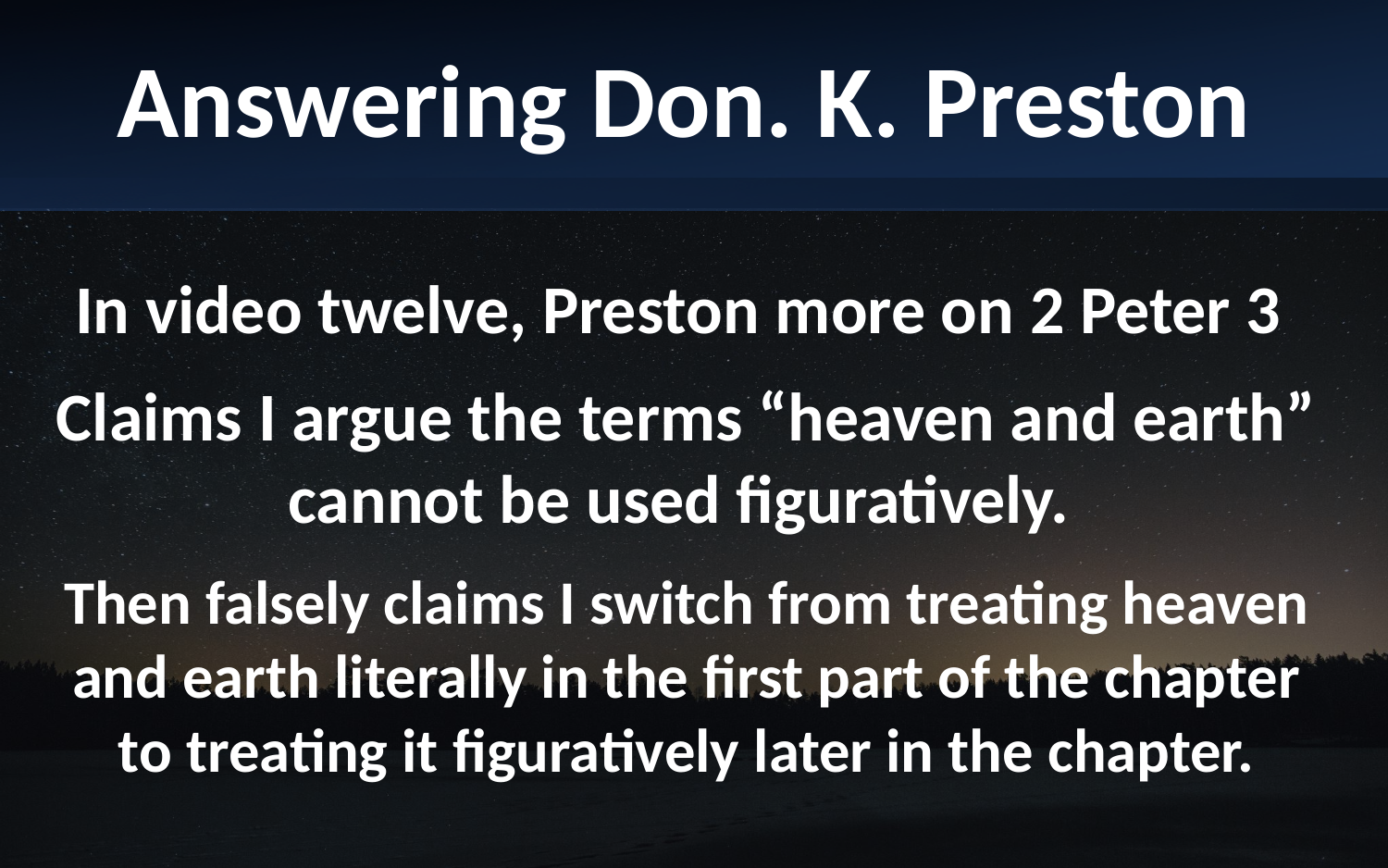

Answering Don. K. Preston
In video twelve, Preston more on 2 Peter 3
Claims I argue the terms “heaven and earth” cannot be used figuratively.
Then falsely claims I switch from treating heaven and earth literally in the first part of the chapter to treating it figuratively later in the chapter.